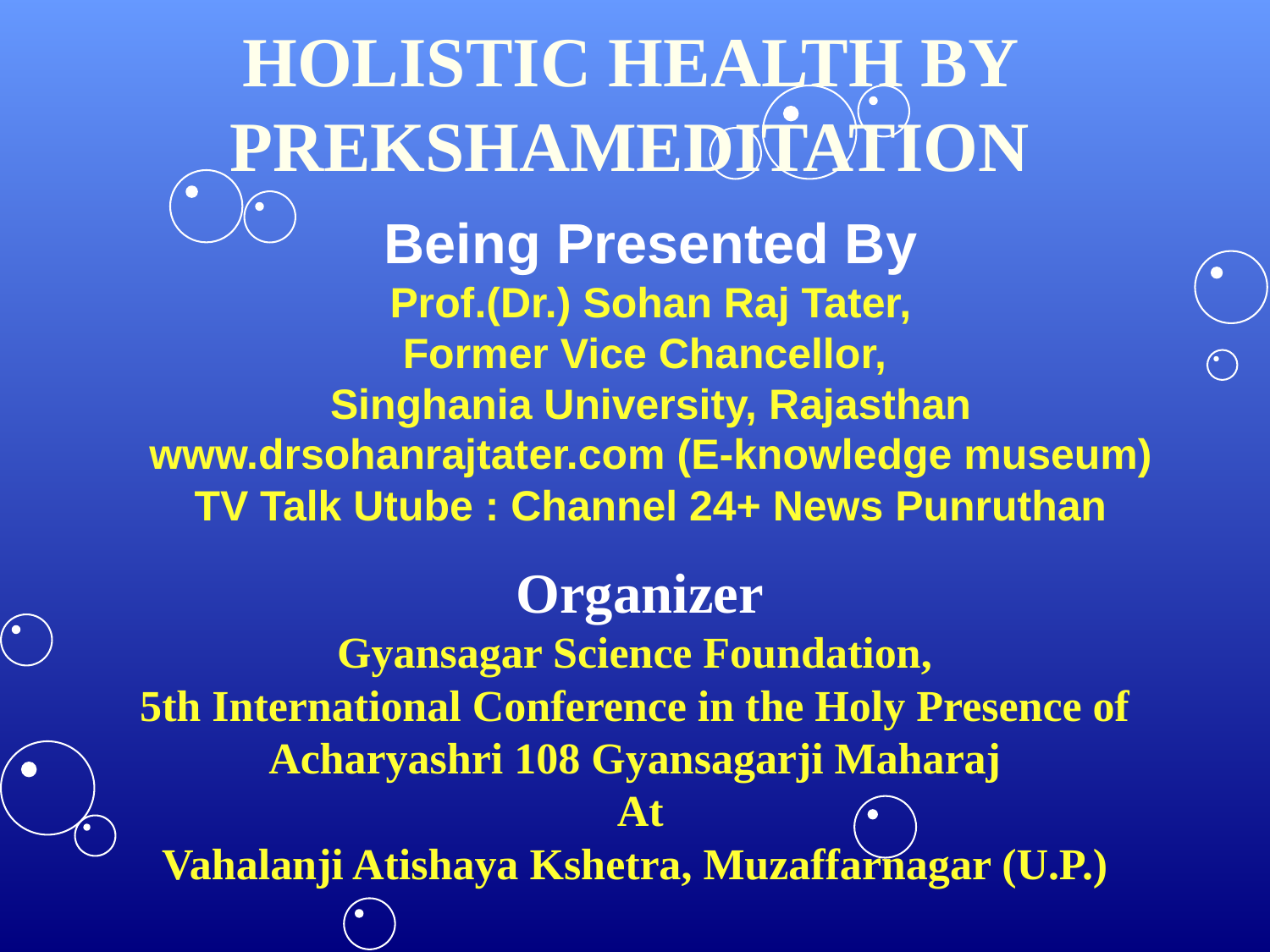

# HOLISTIC HEALTH BY PREKSHAMEDITATION
Being Presented By
Prof.(Dr.) Sohan Raj Tater,
Former Vice Chancellor,
Singhania University, Rajasthan
www.drsohanrajtater.com (E-knowledge museum)
TV Talk Utube : Channel 24+ News Punruthan
Organizer
Gyansagar Science Foundation,
5th International Conference in the Holy Presence of
Acharyashri 108 Gyansagarji Maharaj
At
Vahalanji Atishaya Kshetra, Muzaffarnagar (U.P.)